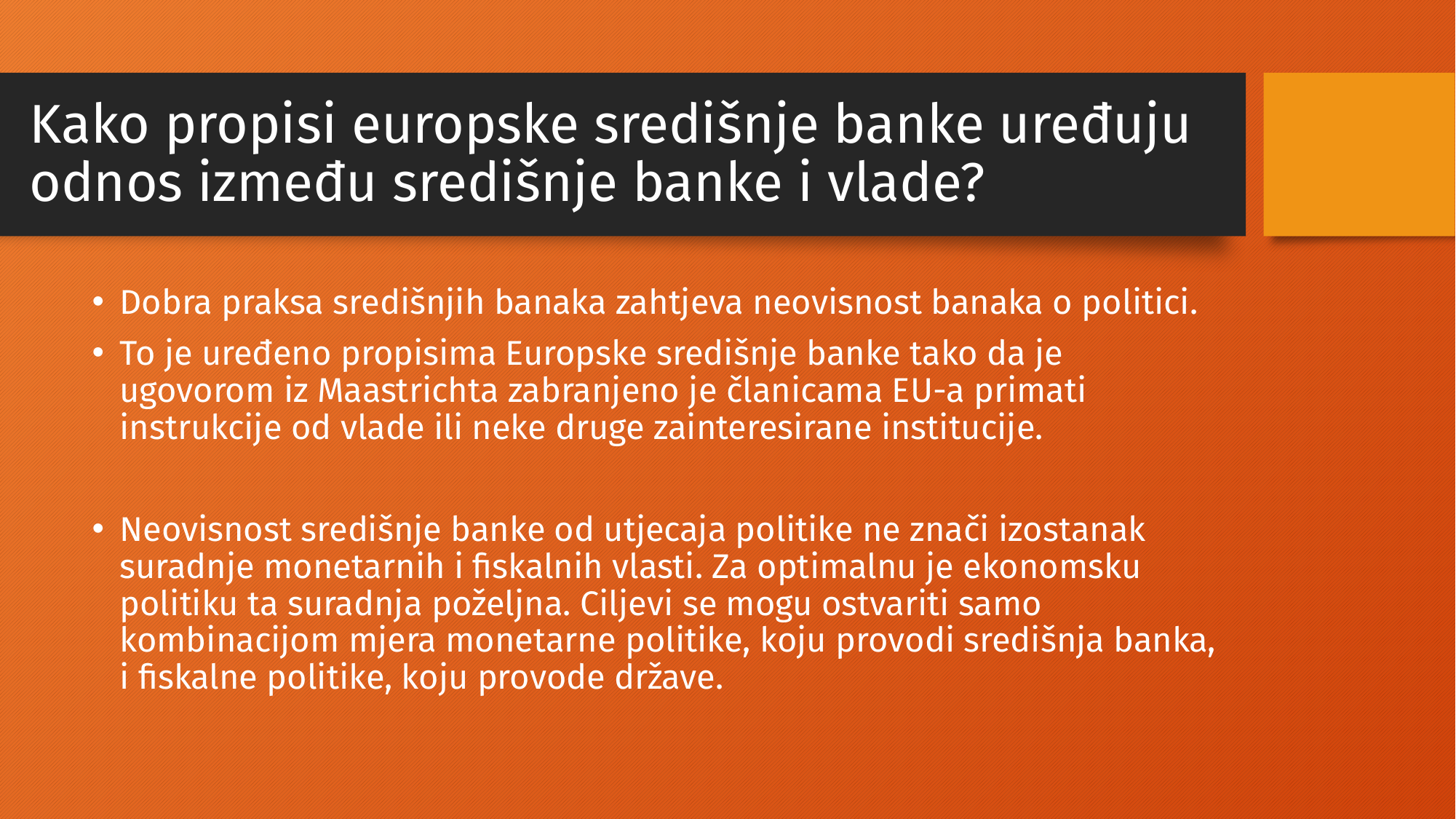

# Kako propisi europske središnje banke uređuju odnos između središnje banke i vlade?
Dobra praksa središnjih banaka zahtjeva neovisnost banaka o politici.
To je uređeno propisima Europske središnje banke tako da je ugovorom iz Maastrichta zabranjeno je članicama EU-a primati instrukcije od vlade ili neke druge zainteresirane institucije.

Neovisnost središnje banke od utjecaja politike ne znači izostanak suradnje monetarnih i fiskalnih vlasti. Za optimalnu je ekonomsku politiku ta suradnja poželjna. Ciljevi se mogu ostvariti samo kombinacijom mjera monetarne politike, koju provodi središnja banka, i fiskalne politike, koju provode države.